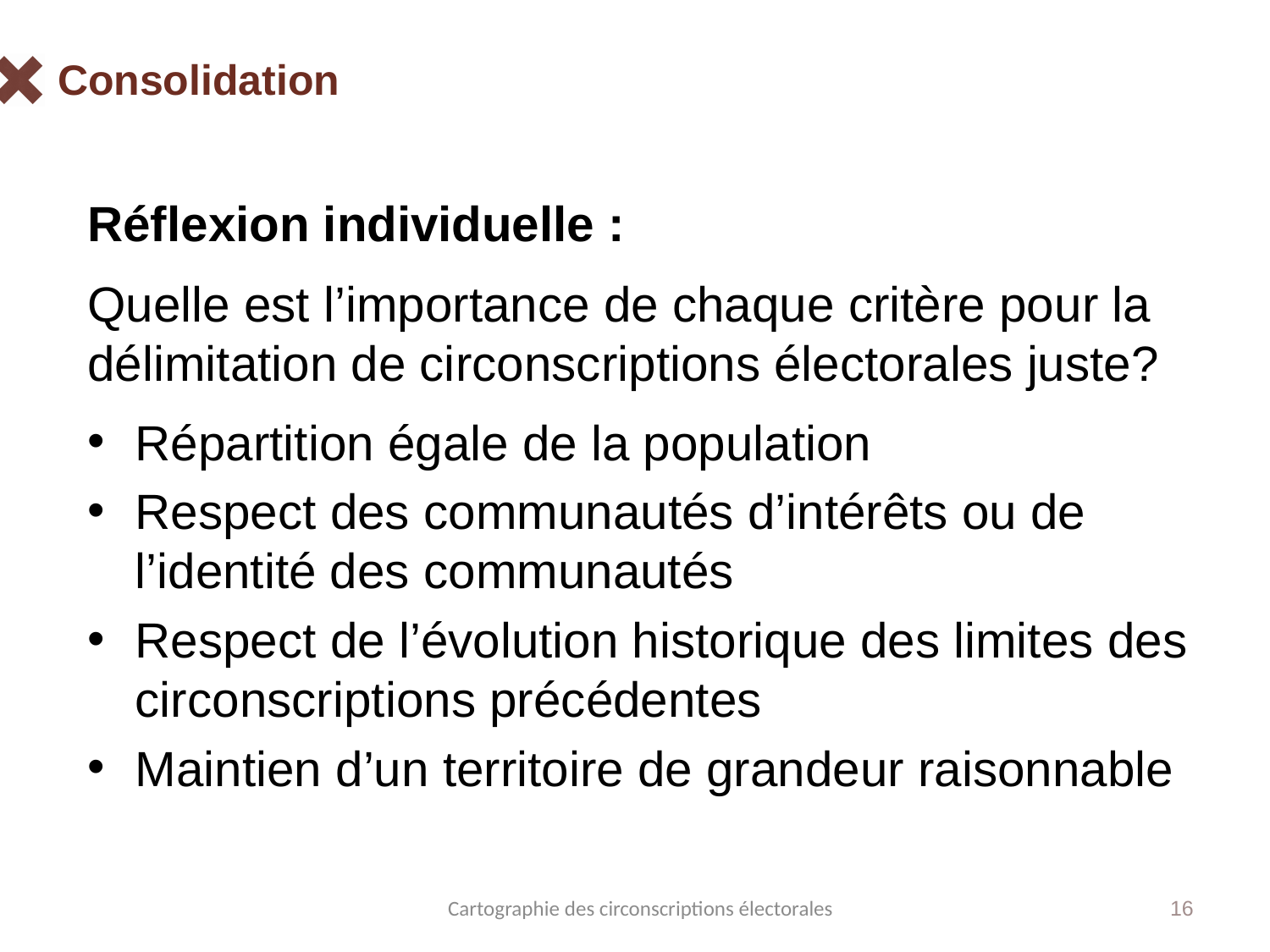

# Consolidation
Réflexion individuelle :
Quelle est l’importance de chaque critère pour la délimitation de circonscriptions électorales juste?
Répartition égale de la population
Respect des communautés d’intérêts ou de l’identité des communautés
Respect de l’évolution historique des limites des circonscriptions précédentes
Maintien d’un territoire de grandeur raisonnable
Cartographie des circonscriptions électorales
16